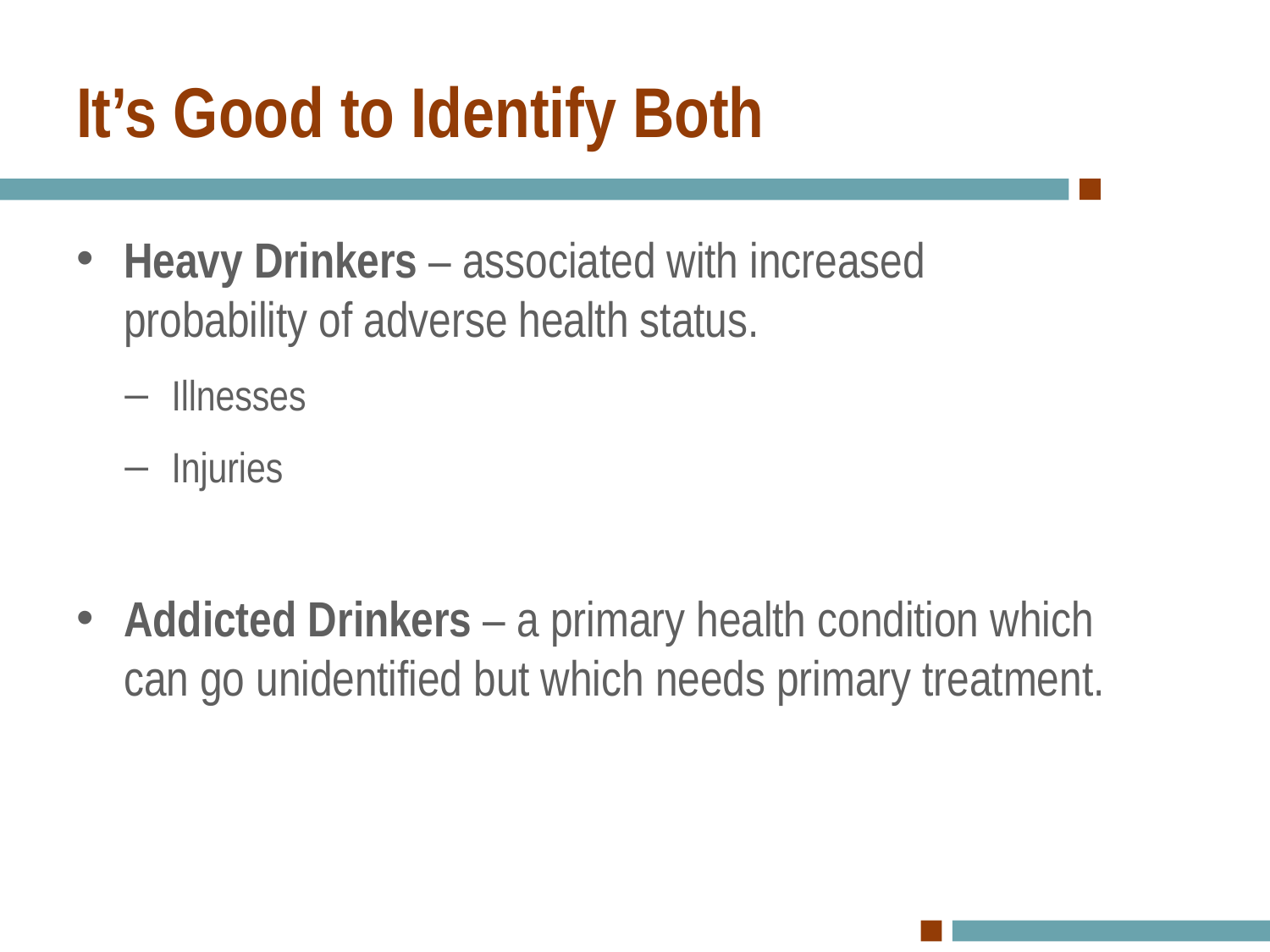

# It’s Good to Identify Both
Heavy Drinkers – associated with increased probability of adverse health status.
Illnesses
Injuries

Addicted Drinkers – a primary health condition which can go unidentified but which needs primary treatment.